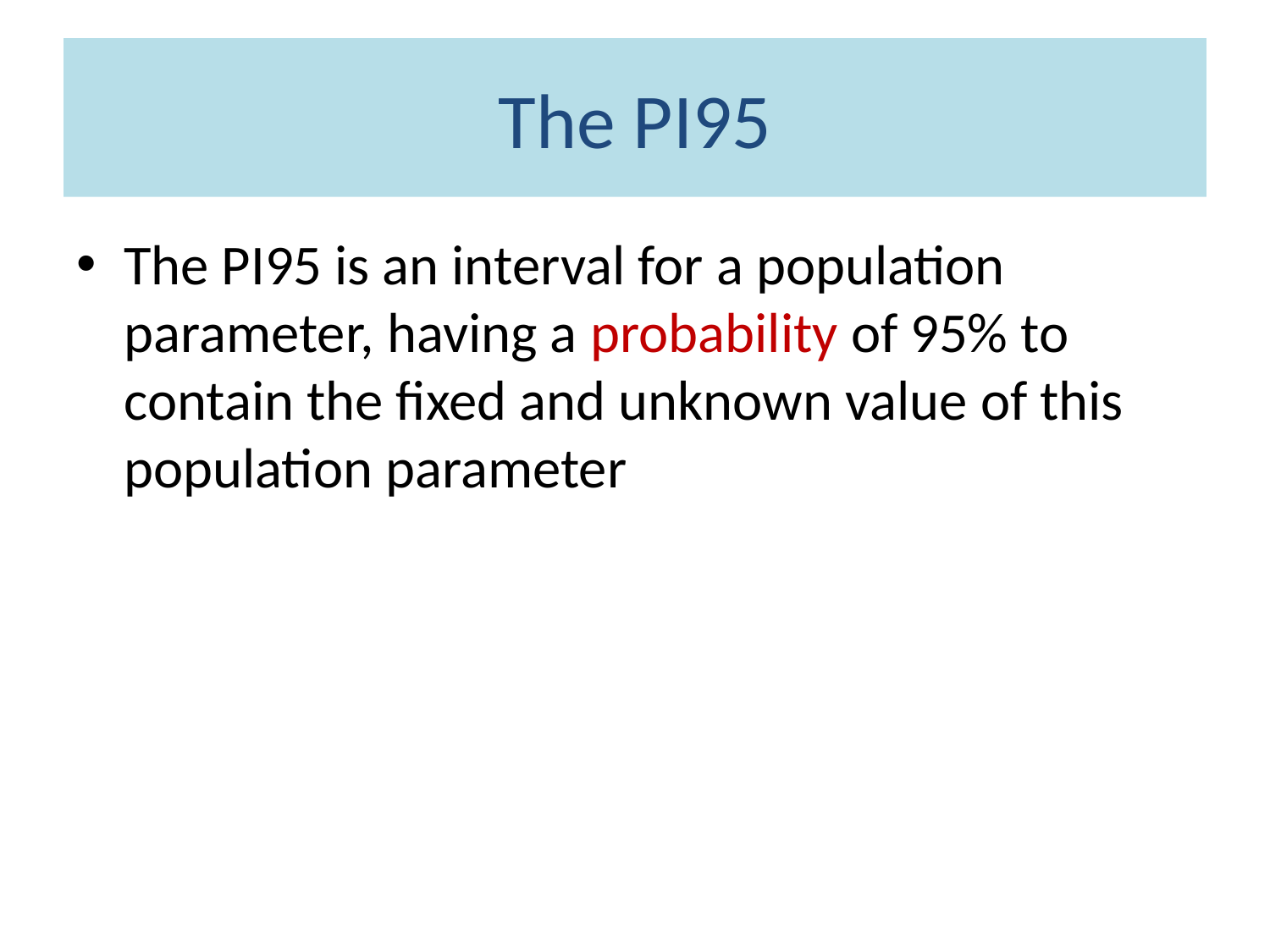

# The PI95
The PI95 is an interval for a population parameter, having a probability of 95% to contain the fixed and unknown value of this population parameter